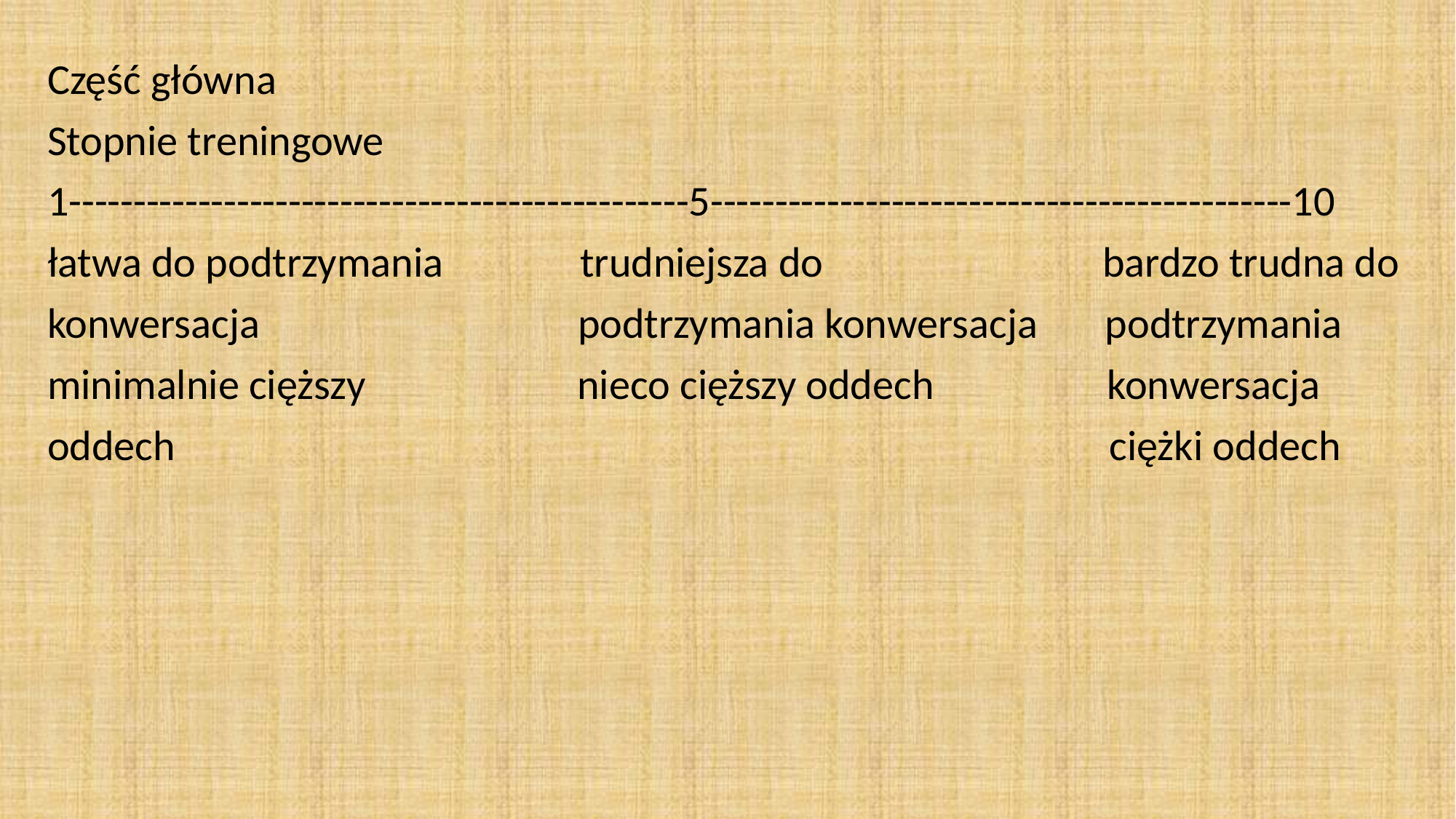

Część główna
Stopnie treningowe
1------------------------------------------------5---------------------------------------------10
łatwa do podtrzymania	          trudniejsza do                             bardzo trudna do
konwersacja                                 podtrzymania konwersacja       podtrzymania
minimalnie cięższy                      nieco cięższy oddech                  konwersacja
oddech                                                                                                 ciężki oddech